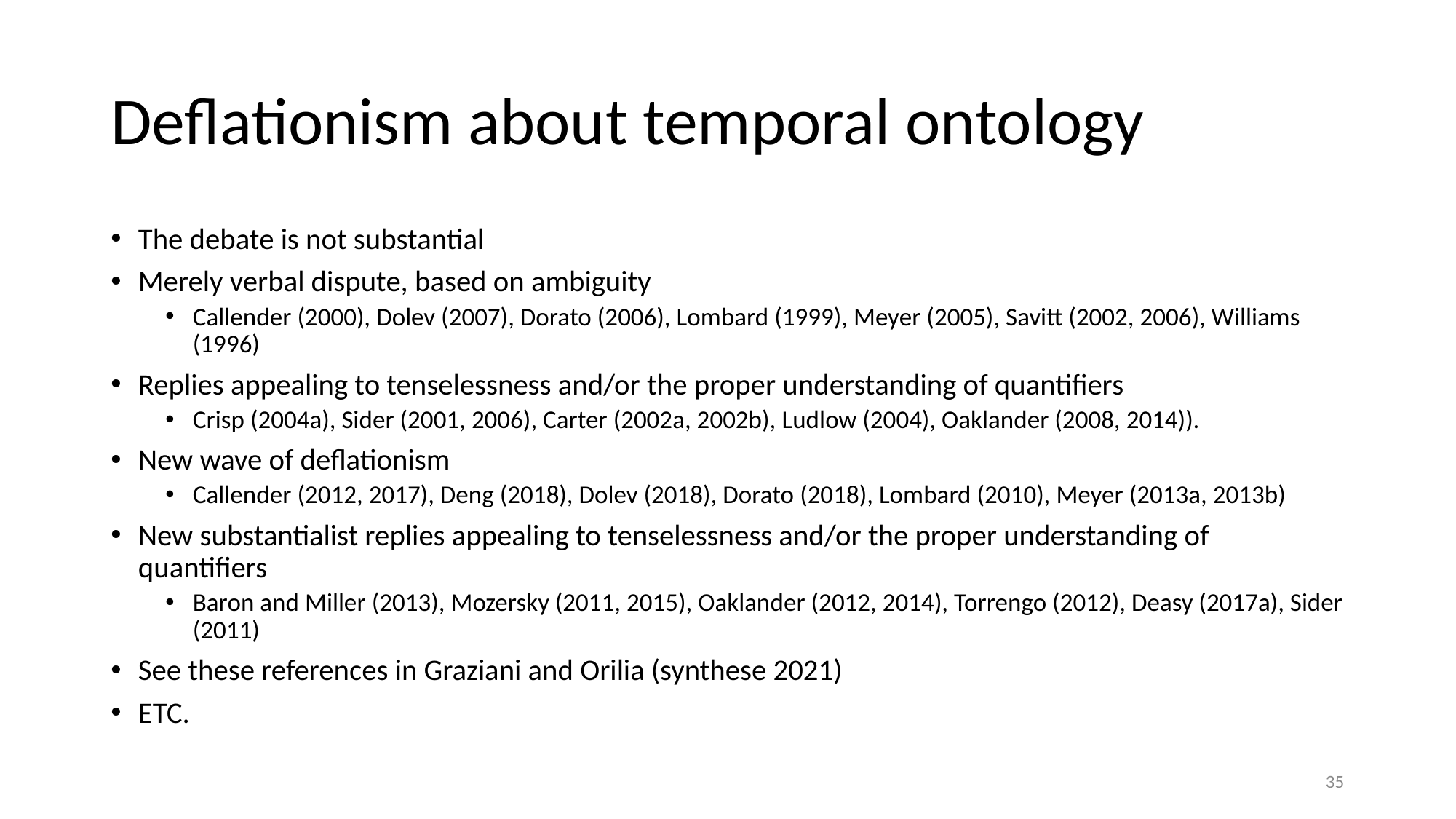

# Deflationism about temporal ontology
The debate is not substantial
Merely verbal dispute, based on ambiguity
Callender (2000), Dolev (2007), Dorato (2006), Lombard (1999), Meyer (2005), Savitt (2002, 2006), Williams (1996)
Replies appealing to tenselessness and/or the proper understanding of quantifiers
Crisp (2004a), Sider (2001, 2006), Carter (2002a, 2002b), Ludlow (2004), Oaklander (2008, 2014)).
New wave of deflationism
Callender (2012, 2017), Deng (2018), Dolev (2018), Dorato (2018), Lombard (2010), Meyer (2013a, 2013b)
New substantialist replies appealing to tenselessness and/or the proper understanding of quantifiers
Baron and Miller (2013), Mozersky (2011, 2015), Oaklander (2012, 2014), Torrengo (2012), Deasy (2017a), Sider (2011)
See these references in Graziani and Orilia (synthese 2021)
ETC.
35